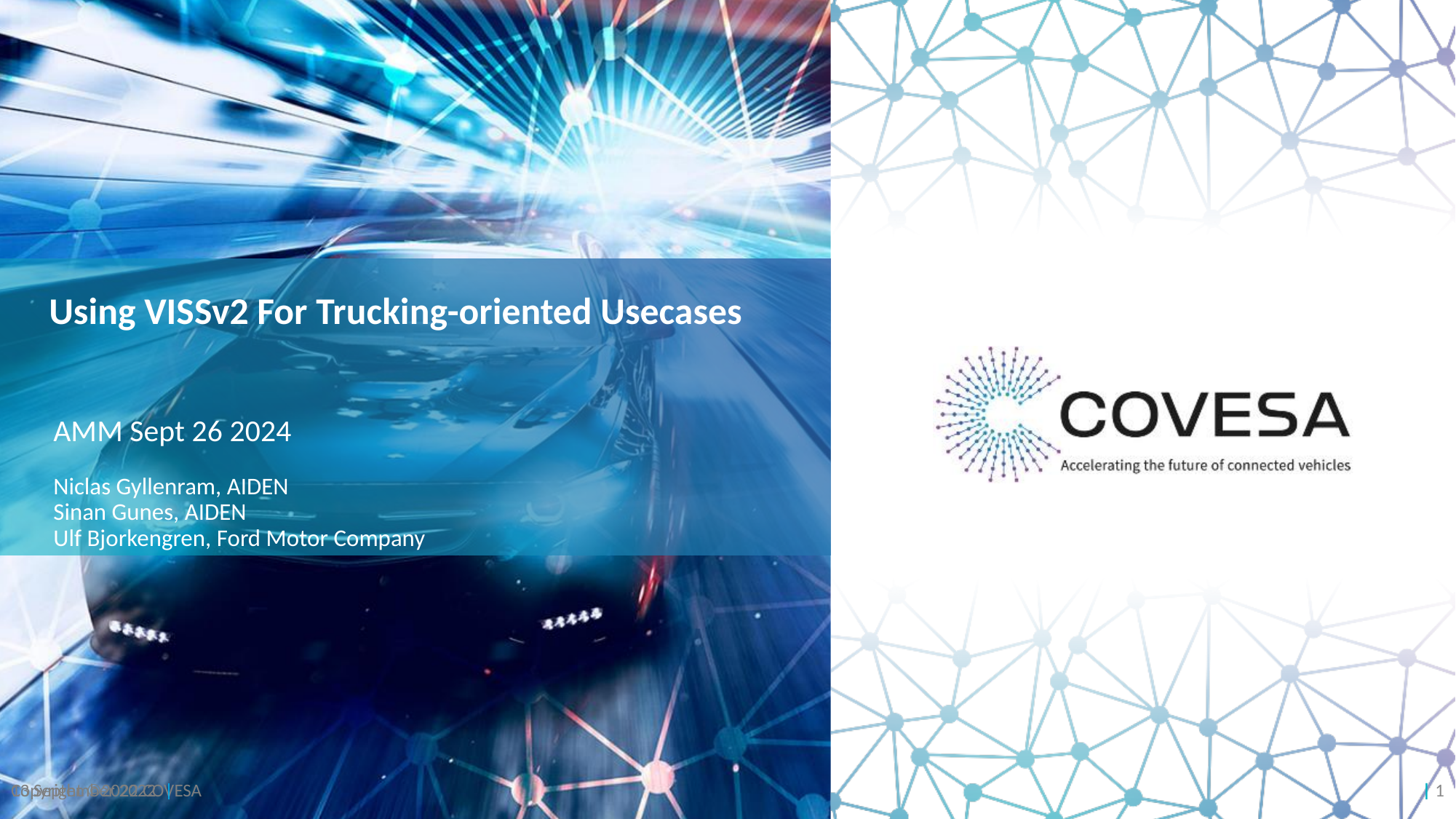

# Using VISSv2 For Trucking-oriented Usecases
AMM Sept 26 2024
Niclas Gyllenram, AIDEN
Sinan Gunes, AIDEN
Ulf Bjorkengren, Ford Motor Company
Copyright ©2022 COVESA
13 September 2022  |
| 1